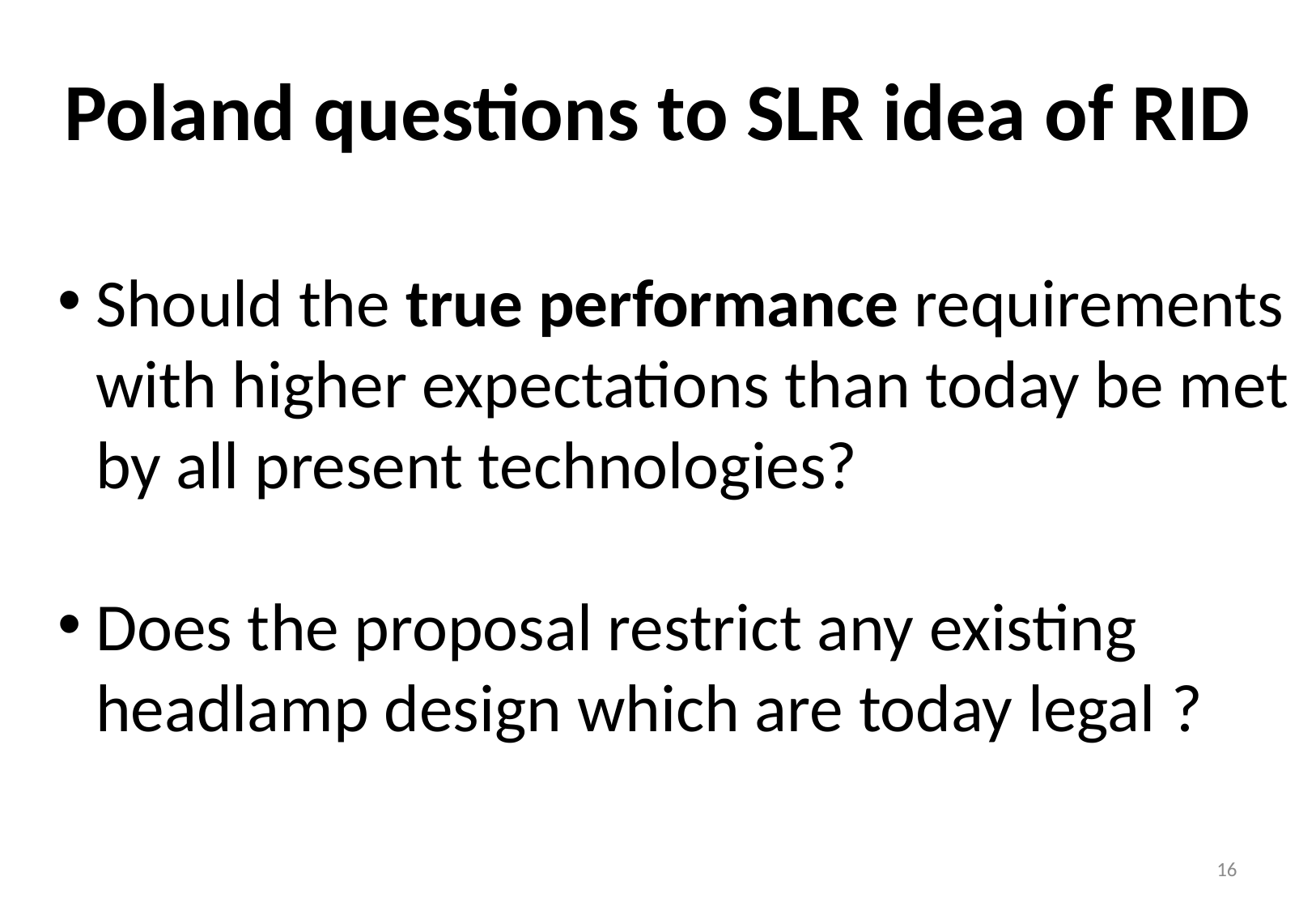

Poland questions to SLR idea of RID
Should the true performance requirements with higher expectations than today be met by all present technologies?

Does the proposal restrict any existing headlamp design which are today legal ?
16